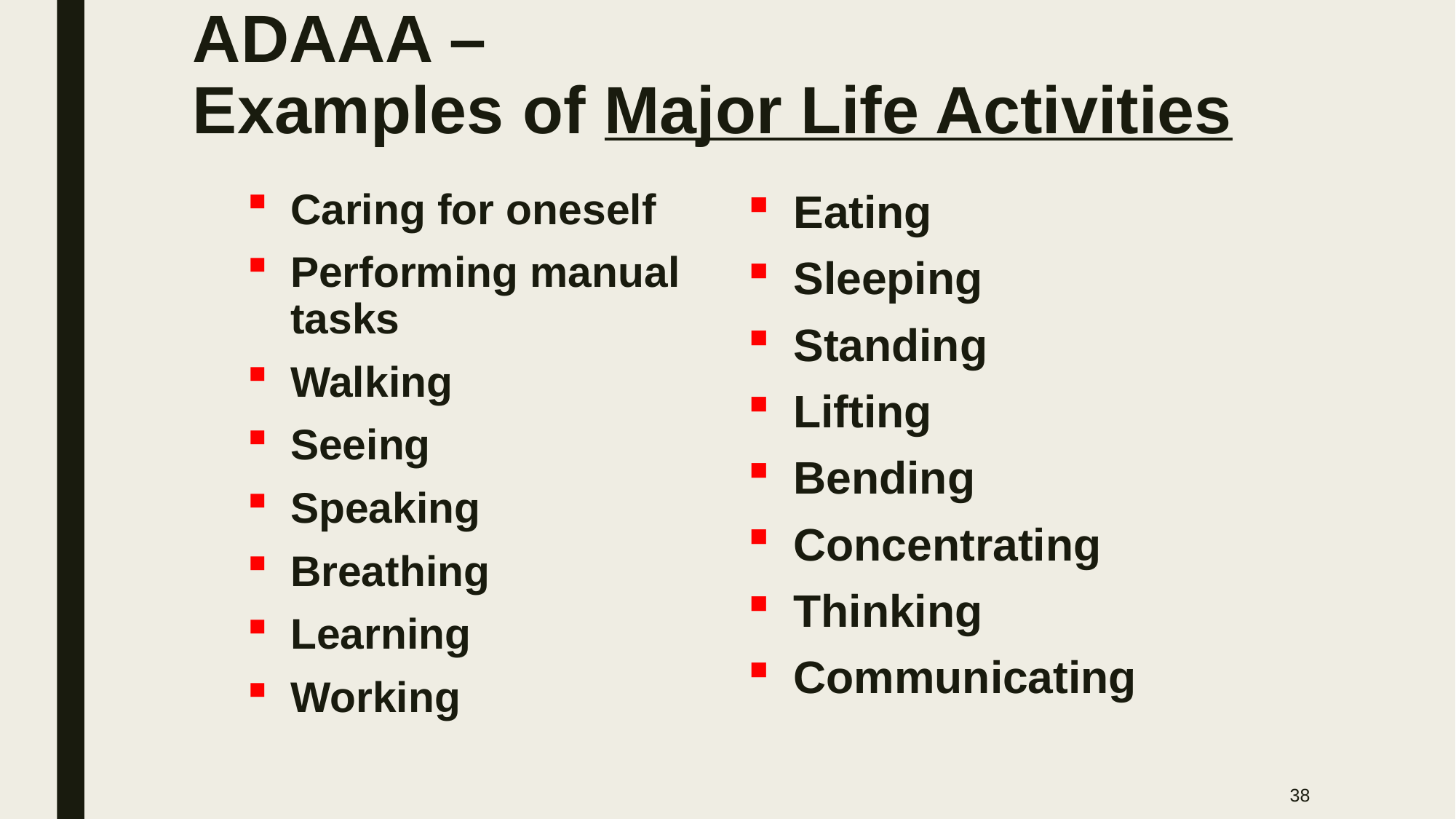

# ADAAA – Examples of Major Life Activities
Caring for oneself
Performing manual tasks
Walking
Seeing
Speaking
Breathing
Learning
Working
Eating
Sleeping
Standing
Lifting
Bending
Concentrating
Thinking
Communicating

38